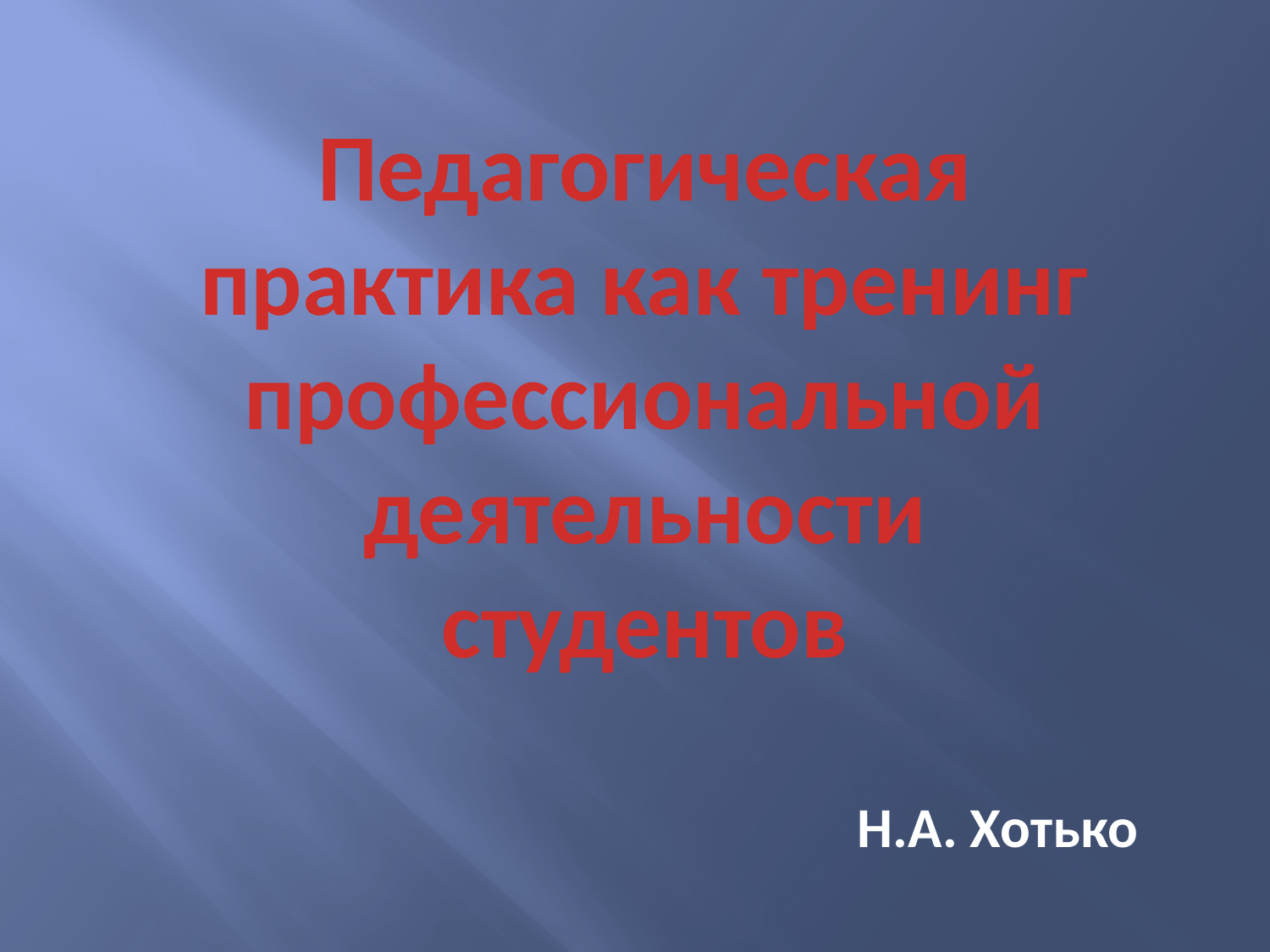

Педагогическая практика как тренинг профессиональной деятельности студентов

Н.А. Хотько